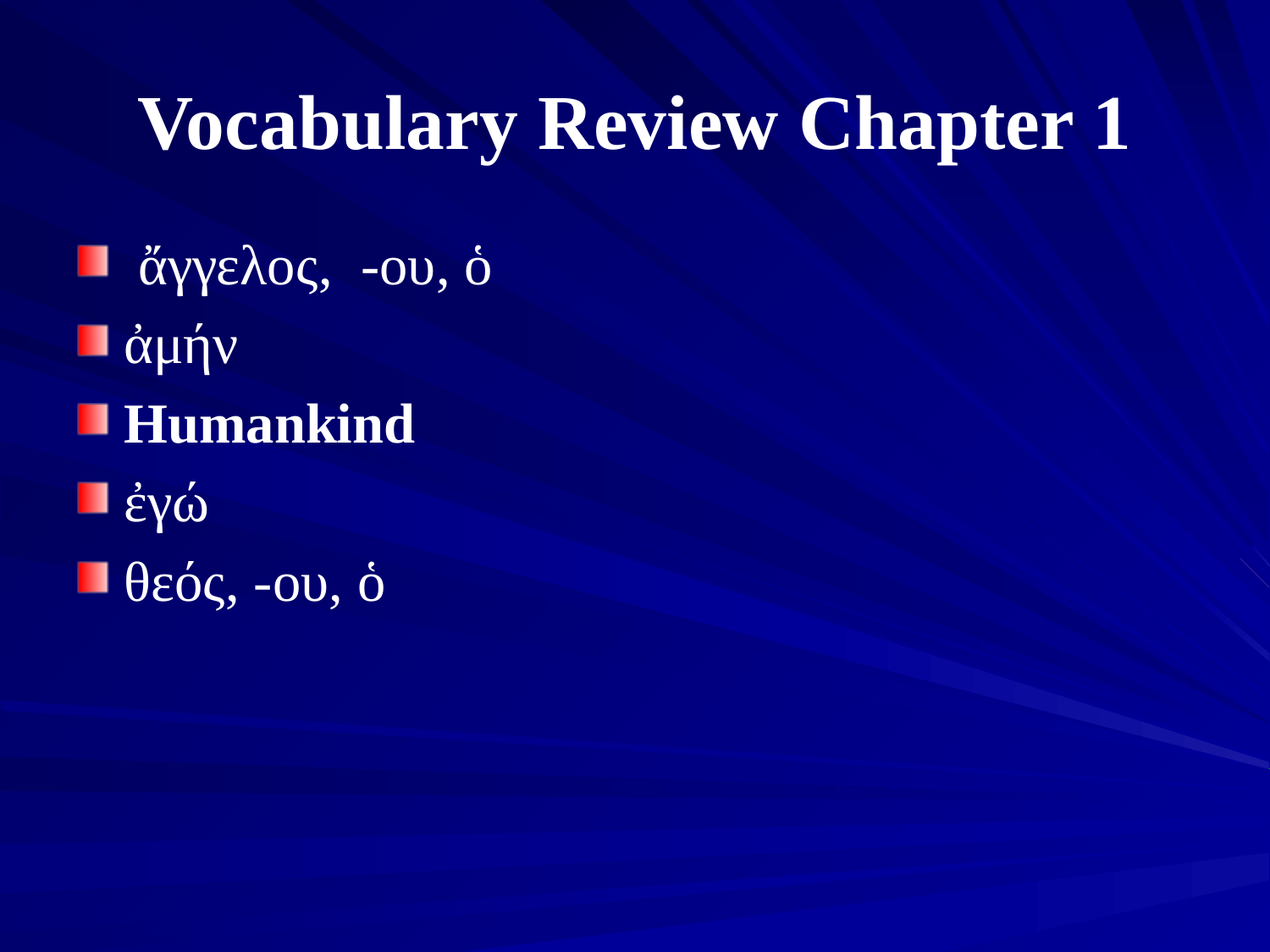

# Vocabulary Review Chapter 1
 ἄγγελος,  -ου, ὁ
ἀμήν
Humankind
ἐγώ
θεός, -ου, ὁ